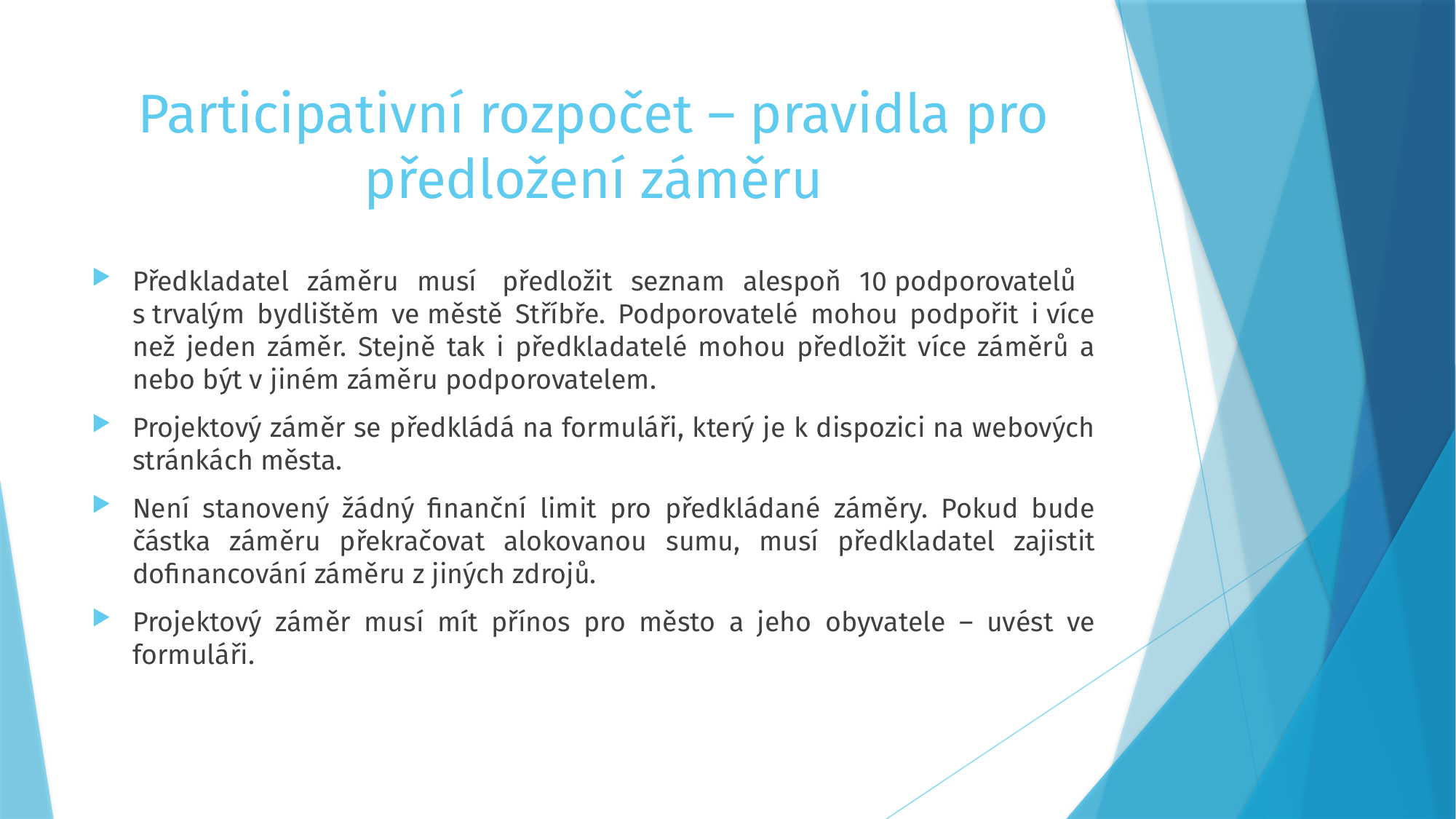

# Participativní rozpočet – pravidla pro předložení záměru
Předkladatel záměru musí  předložit seznam alespoň 10 podporovatelů  s trvalým bydlištěm ve městě Stříbře. Podporovatelé mohou podpořit i více než jeden záměr. Stejně tak i předkladatelé mohou předložit více záměrů a nebo být v jiném záměru podporovatelem.
Projektový záměr se předkládá na formuláři, který je k dispozici na webových stránkách města.
Není stanovený žádný finanční limit pro předkládané záměry. Pokud bude částka záměru překračovat alokovanou sumu, musí předkladatel zajistit dofinancování záměru z jiných zdrojů.
Projektový záměr musí mít přínos pro město a jeho obyvatele – uvést ve formuláři.